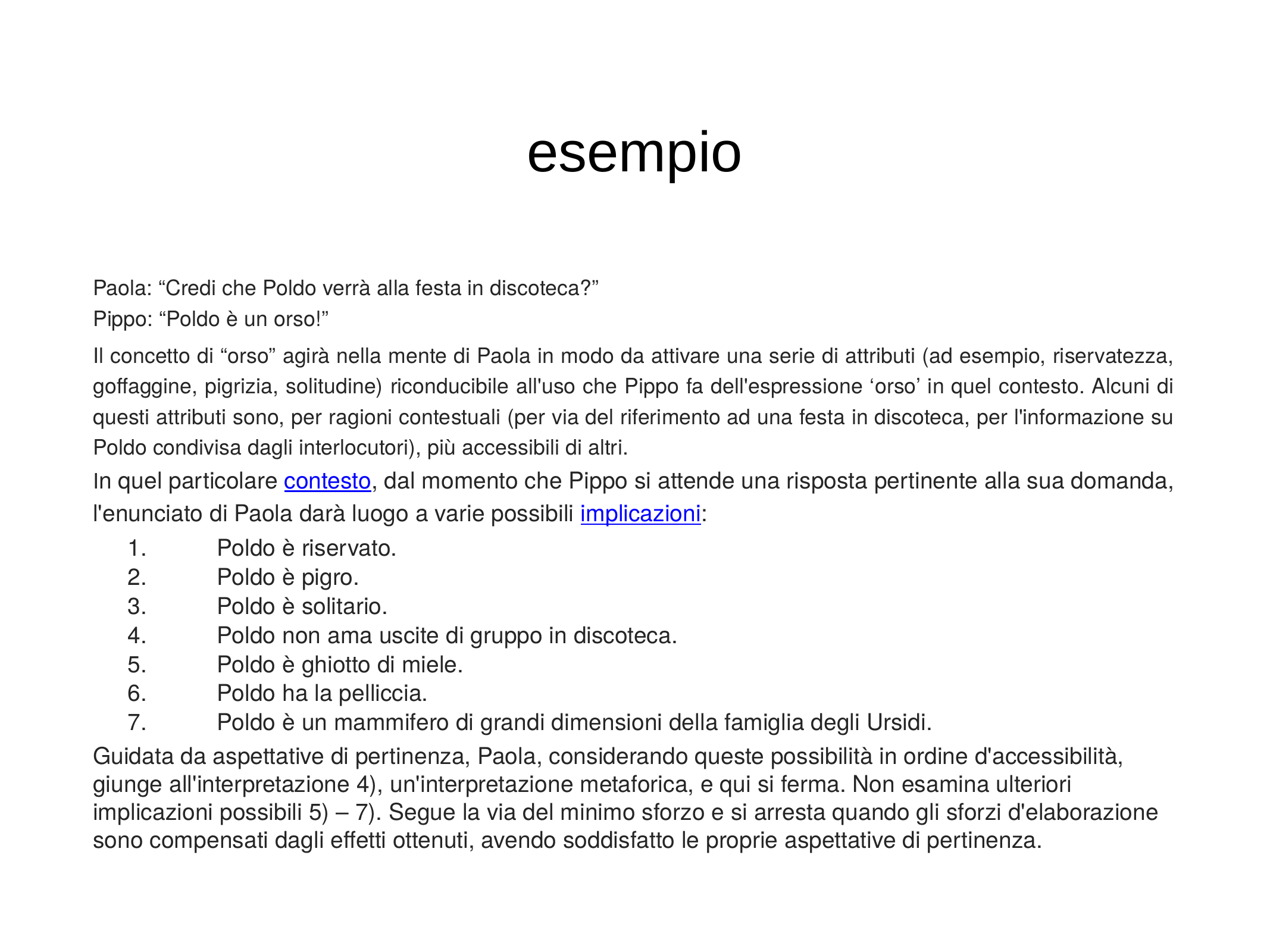

# esempio
Paola: “Credi che Poldo verrà alla festa in discoteca?”
Pippo: “Poldo è un orso!”
Il concetto di “orso” agirà nella mente di Paola in modo da attivare una serie di attributi (ad esempio, riservatezza, goffaggine, pigrizia, solitudine) riconducibile all'uso che Pippo fa dell'espressione ‘orso’ in quel contesto. Alcuni di questi attributi sono, per ragioni contestuali (per via del riferimento ad una festa in discoteca, per l'informazione su Poldo condivisa dagli interlocutori), più accessibili di altri.
In quel particolare contesto, dal momento che Pippo si attende una risposta pertinente alla sua domanda, l'enunciato di Paola darà luogo a varie possibili implicazioni:
	1.	Poldo è riservato.
	2.	Poldo è pigro.
	3.	Poldo è solitario.
	4.	Poldo non ama uscite di gruppo in discoteca.
	5.	Poldo è ghiotto di miele.
	6.	Poldo ha la pelliccia.
	7.	Poldo è un mammifero di grandi dimensioni della famiglia degli Ursidi.
Guidata da aspettative di pertinenza, Paola, considerando queste possibilità in ordine d'accessibilità, giunge all'interpretazione 4), un'interpretazione metaforica, e qui si ferma. Non esamina ulteriori implicazioni possibili 5) – 7). Segue la via del minimo sforzo e si arresta quando gli sforzi d'elaborazione sono compensati dagli effetti ottenuti, avendo soddisfatto le proprie aspettative di pertinenza.